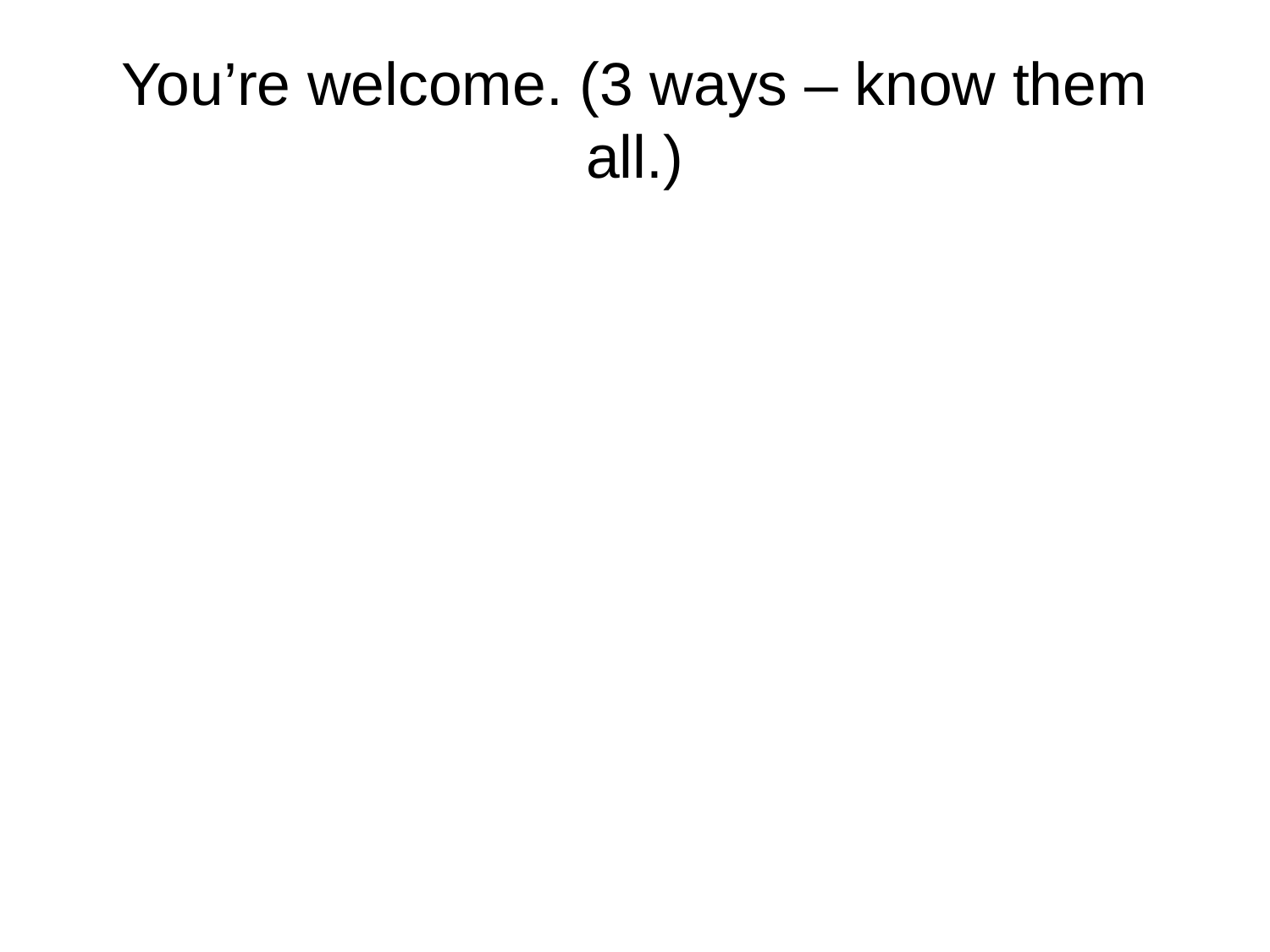

# You’re welcome. (3 ways – know them all.)